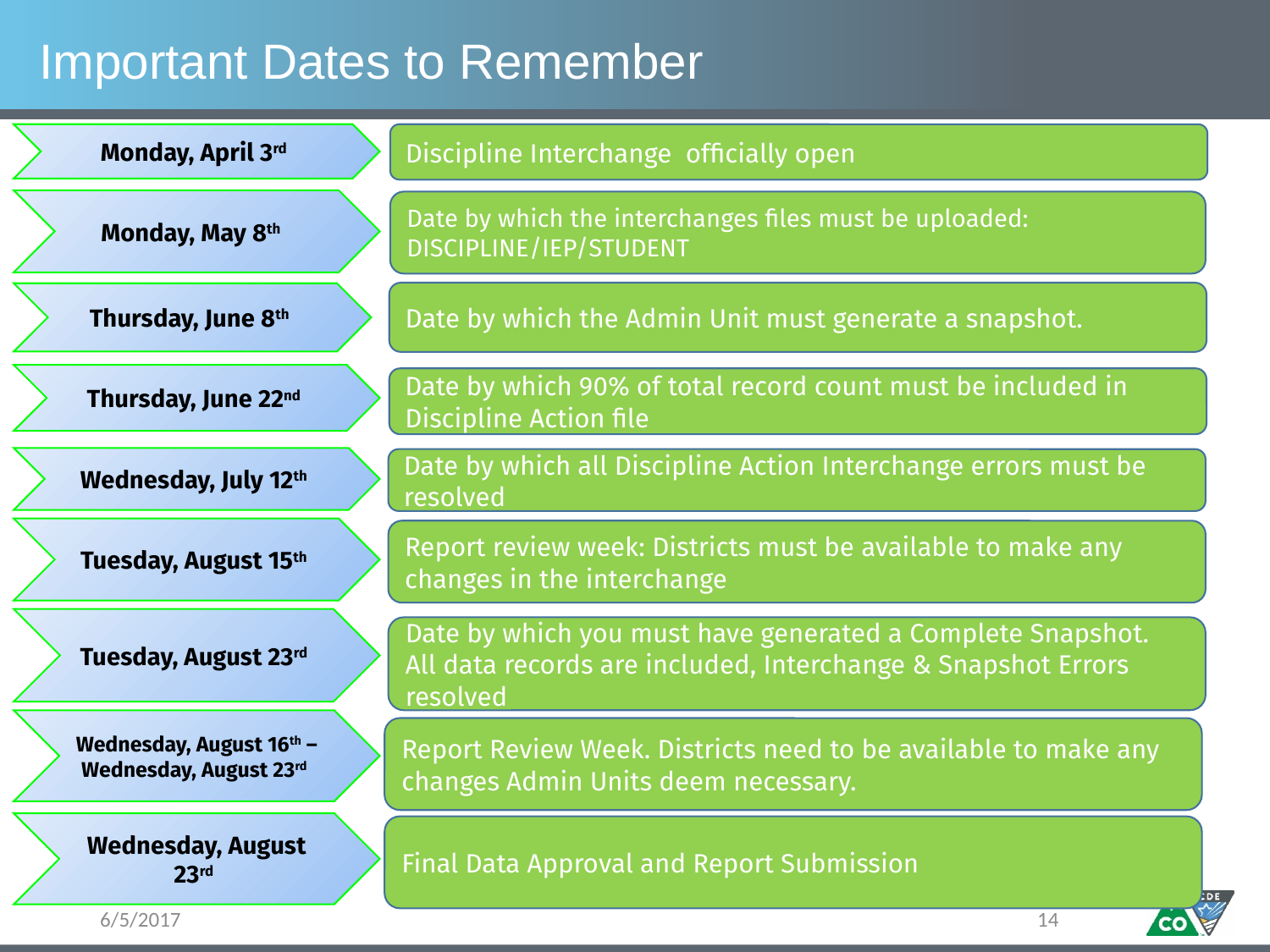

# Important Dates to Remember
Monday, April 3rd
Discipline Interchange  officially open
Monday, May 8th
Date by which the interchanges files must be uploaded: DISCIPLINE/IEP/STUDENT
Date by which the Admin Unit must generate a snapshot.
Thursday, June 8th
Thursday, June 22nd
Date by which 90% of total record count must be included in Discipline Action file
Wednesday, July 12th
Date by which all Discipline Action Interchange errors must be resolved
Tuesday, August 15th
Report review week: Districts must be available to make any changes in the interchange
Tuesday, August 23rd
Date by which you must have generated a Complete Snapshot.  All data records are included, Interchange & Snapshot Errors resolved
Wednesday, August 16th – Wednesday, August 23rd
Report Review Week. Districts need to be available to make any changes Admin Units deem necessary.
Wednesday, August 23rd
Final Data Approval and Report Submission